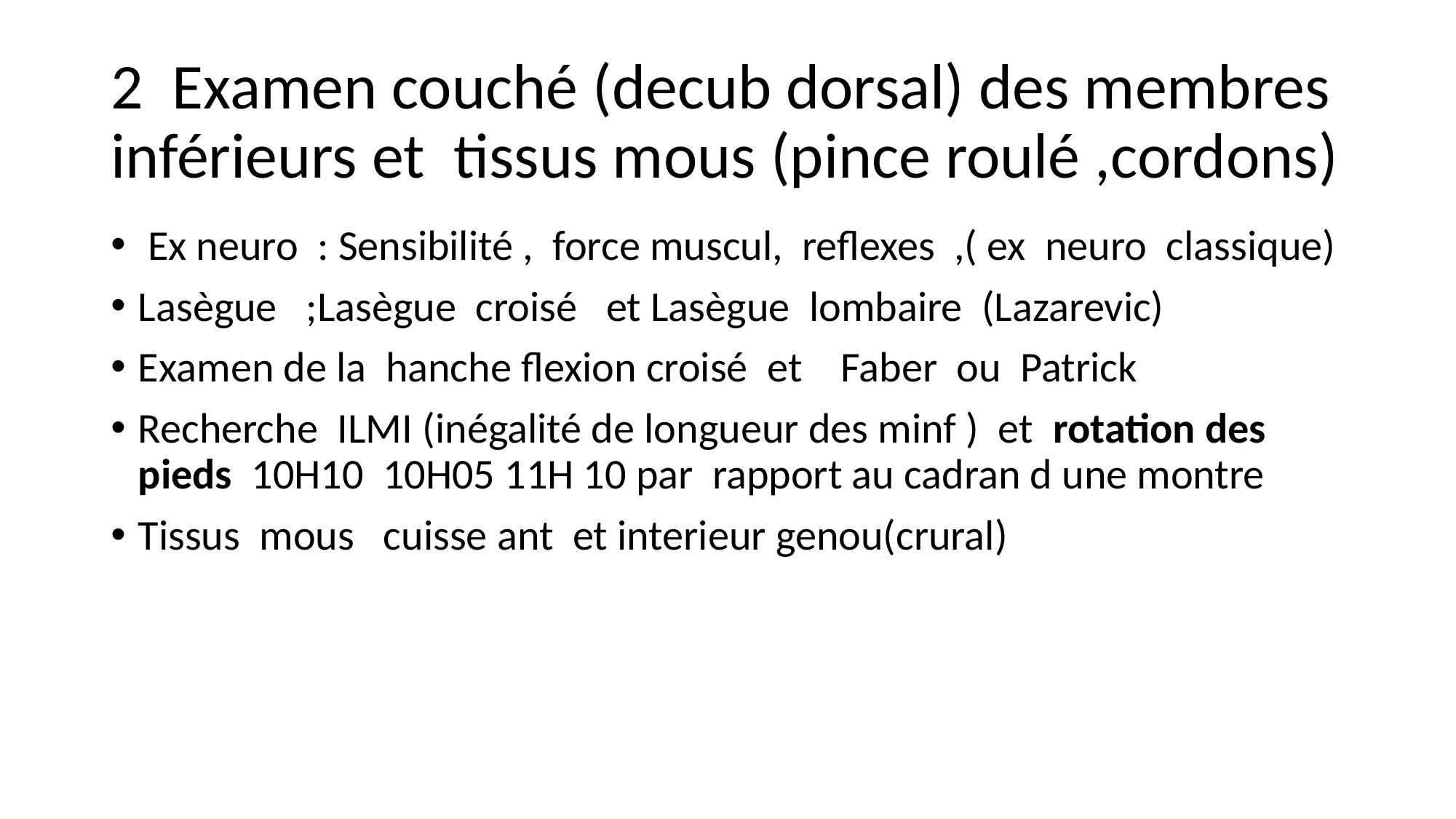

# 2  Examen couché (decub dorsal) des membres inférieurs et  tissus mous (pince roulé ,cordons)
 Ex neuro  : Sensibilité ,  force muscul,  reflexes  ,( ex  neuro  classique)
Lasègue   ;Lasègue  croisé   et Lasègue  lombaire  (Lazarevic)
Examen de la  hanche flexion croisé  et    Faber  ou  Patrick
Recherche  ILMI (inégalité de longueur des minf )  et  rotation des pieds  10H10  10H05 11H 10 par  rapport au cadran d une montre
Tissus  mous   cuisse ant  et interieur genou(crural)